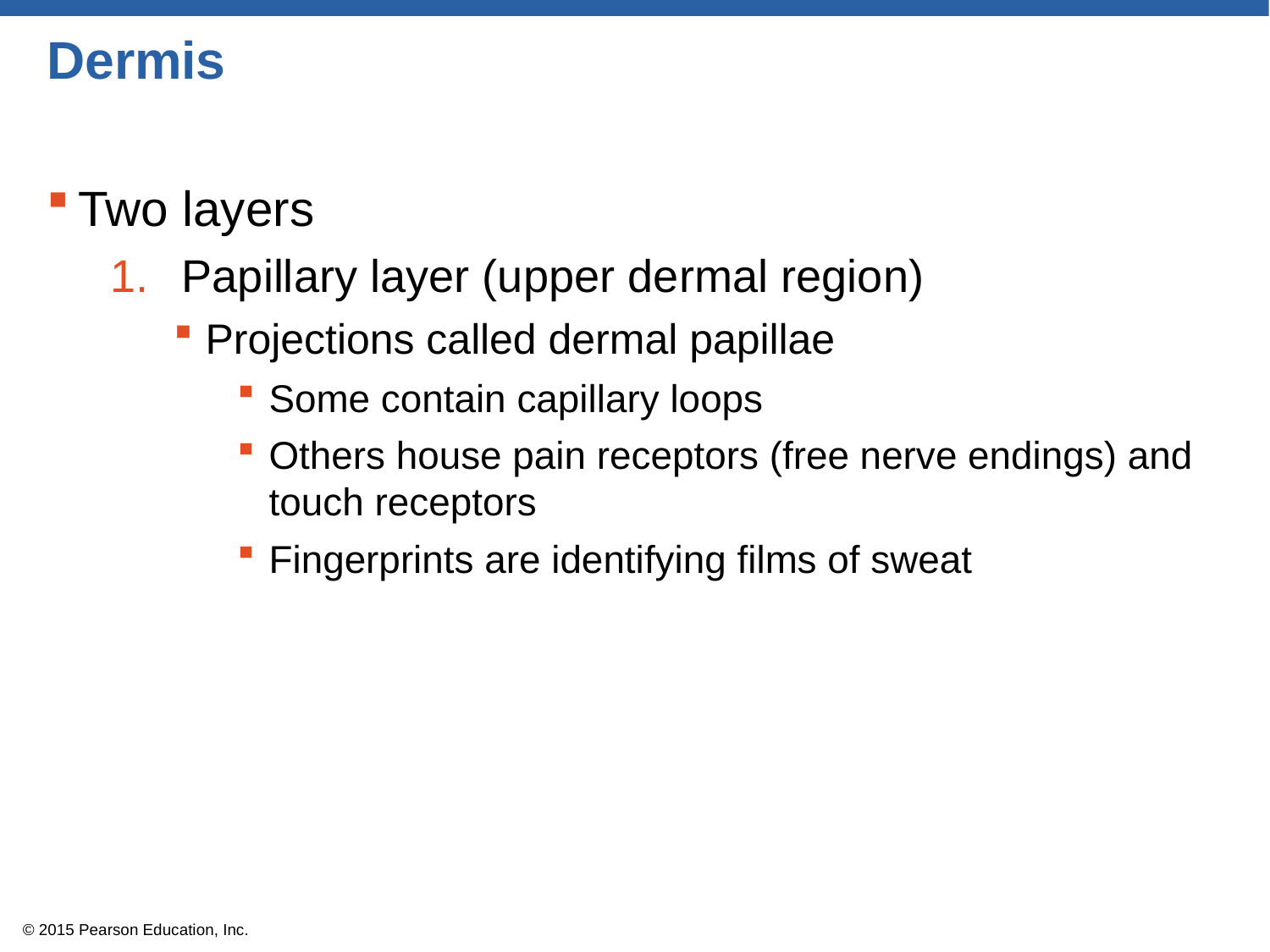

# Dermis
Two layers
Papillary layer (upper dermal region)
Projections called dermal papillae
Some contain capillary loops
Others house pain receptors (free nerve endings) and touch receptors
Fingerprints are identifying films of sweat
© 2015 Pearson Education, Inc.